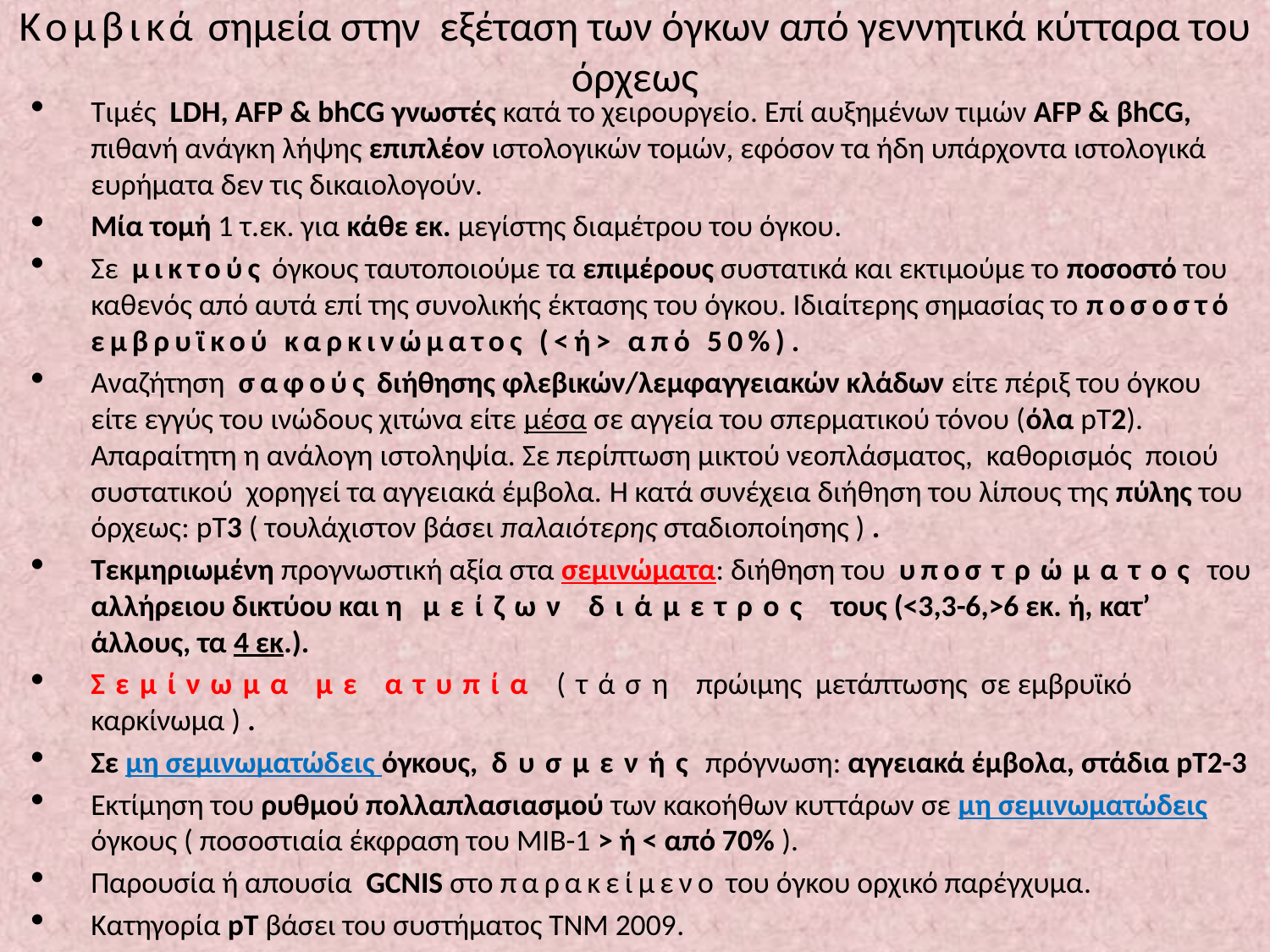

# Κομβικά σημεία στην  εξέταση των όγκων από γεννητικά κύτταρα του όρχεως
Τιμές  LDH, AFP & bhCG γνωστές κατά το χειρουργείο. Επί αυξημένων τιμών AFP & βhCG, πιθανή ανάγκη λήψης επιπλέον ιστολογικών τομών, εφόσον τα ήδη υπάρχοντα ιστολογικά ευρήματα δεν τις δικαιολογούν.
Μία τομή 1 τ.εκ. για κάθε εκ. μεγίστης διαμέτρου του όγκου.
Σε  μικτούς όγκους ταυτοποιούμε τα επιμέρους συστατικά και εκτιμούμε το ποσοστό του καθενός από αυτά επί της συνολικής έκτασης του όγκου. Ιδιαίτερης σημασίας το ποσοστό εμβρυϊκού καρκινώματος (<ή> από 50%).
Αναζήτηση  σαφούς διήθησης φλεβικών/λεμφαγγειακών κλάδων είτε πέριξ του όγκου  είτε εγγύς του ινώδους χιτώνα είτε μέσα σε αγγεία του σπερματικού τόνου (όλα pT2). Aπαραίτητη η ανάλογη ιστοληψία. Σε περίπτωση μικτού νεοπλάσματος,  καθορισμός  ποιού συστατικού  χορηγεί τα αγγειακά έμβολα. Η κατά συνέχεια διήθηση του λίπους της πύλης του όρχεως: pT3 ( τουλάχιστον βάσει παλαιότερης σταδιοποίησης ) .
Τεκμηριωμένη προγνωστική αξία στα σεμινώματα: διήθηση του  υποστρώματος του αλλήρειου δικτύου και η   μείζων διάμετρος τους (<3,3-6,>6 εκ. ή, κατ’ άλλους, τα 4 εκ.).
Σεμίνωμα με ατυπία (τάση πρώιμης  μετάπτωσης  σε εμβρυϊκό καρκίνωμα ) .
Σε μη σεμινωματώδεις όγκους,  δυσμενής πρόγνωση: αγγειακά έμβολα, στάδια pT2-3
Εκτίμηση του ρυθμού πολλαπλασιασμού των κακοήθων κυττάρων σε μη σεμινωματώδεις όγκους ( ποσοστιαία έκφραση του ΜΙΒ-1 > ή < από 70% ).
Παρουσία ή απουσία  GCNIS στο παρακείμενο του όγκου ορχικό παρέγχυμα.
Κατηγορία pT βάσει του συστήματος ΤΝΜ 2009.